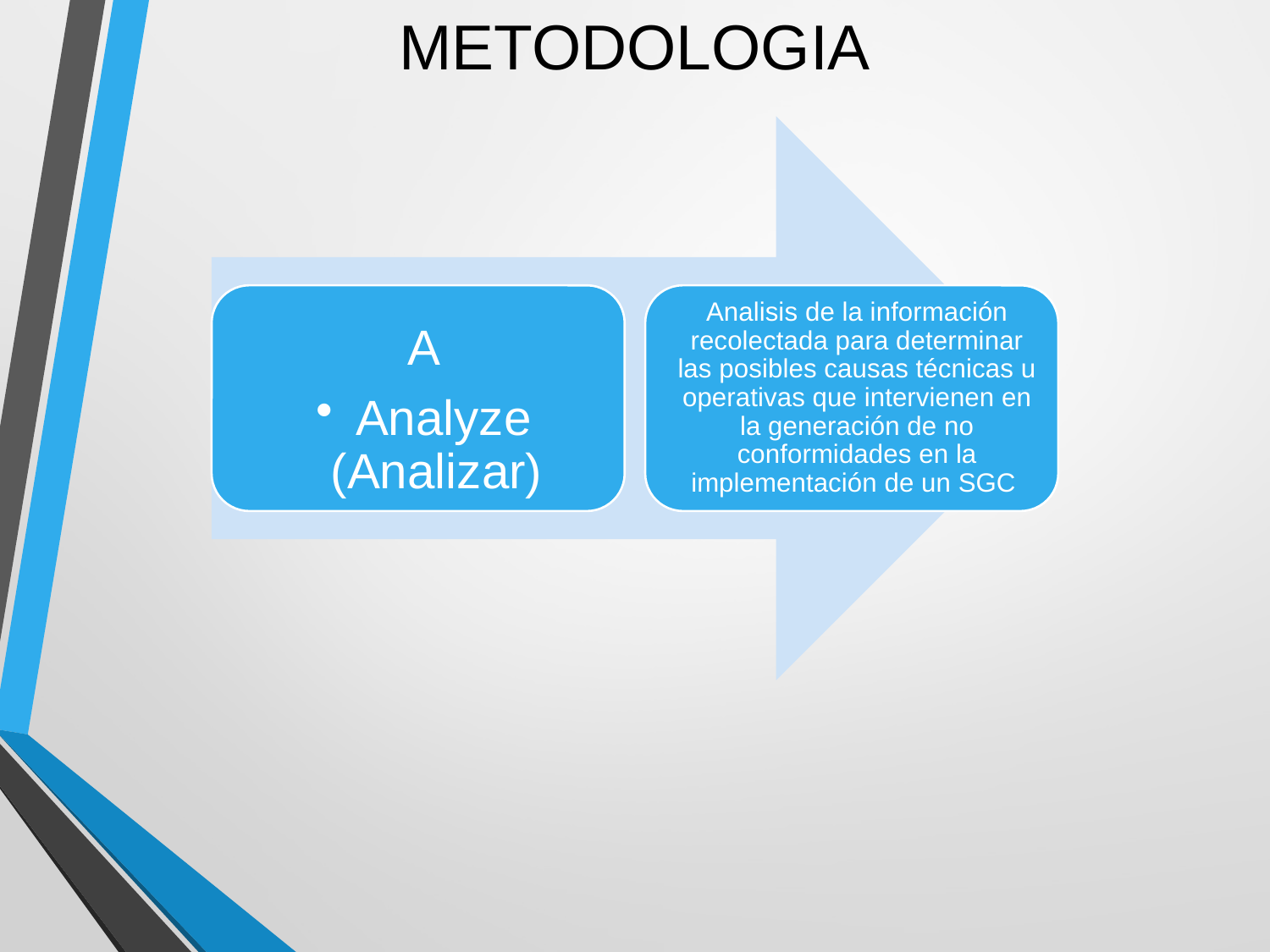

METODOLOGIA
A
Analyze (Analizar)
Analisis de la información recolectada para determinar las posibles causas técnicas u operativas que intervienen en la generación de no conformidades en la implementación de un SGC